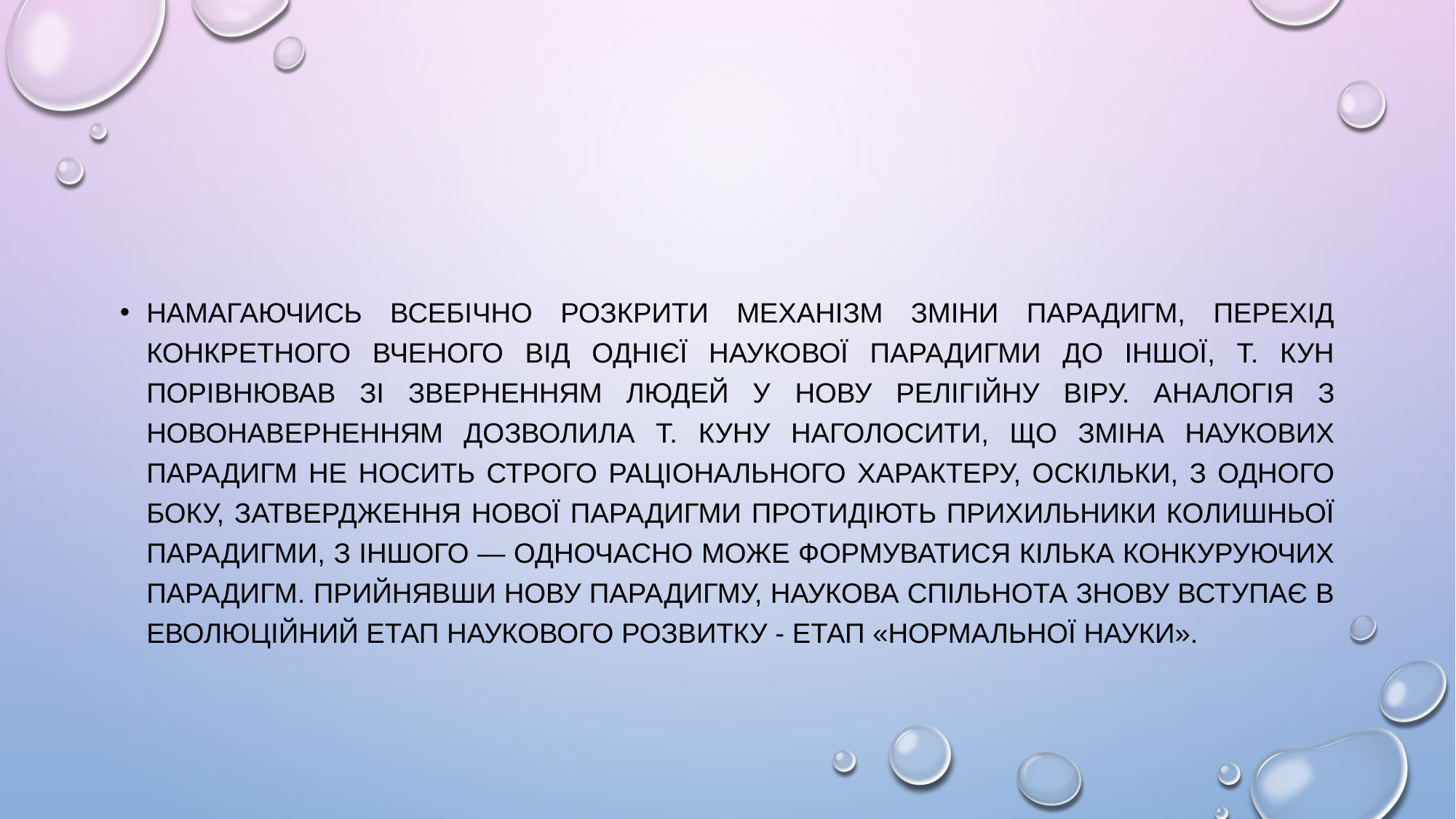

#
Намагаючись всебічно розкрити механізм зміни парадигм, перехід конкретного вченого від однієї наукової парадигми до іншої, Т. Кун порівнював зі зверненням людей у ​​НОВУ релігійну віру. Аналогія з новонаверненням дозволила Т. Куну наголосити, що зміна наукових парадигм не носить строго раціонального характеру, оскільки, з одного боку, затвердження нової парадигми протидіють прихильники колишньої парадигми, з іншого — одночасно може формуватися кілька конкуруючих парадигм. Прийнявши нову парадигму, наукова спільнота знову вступає в еволюційний етап наукового розвитку - етап «нормальної науки».